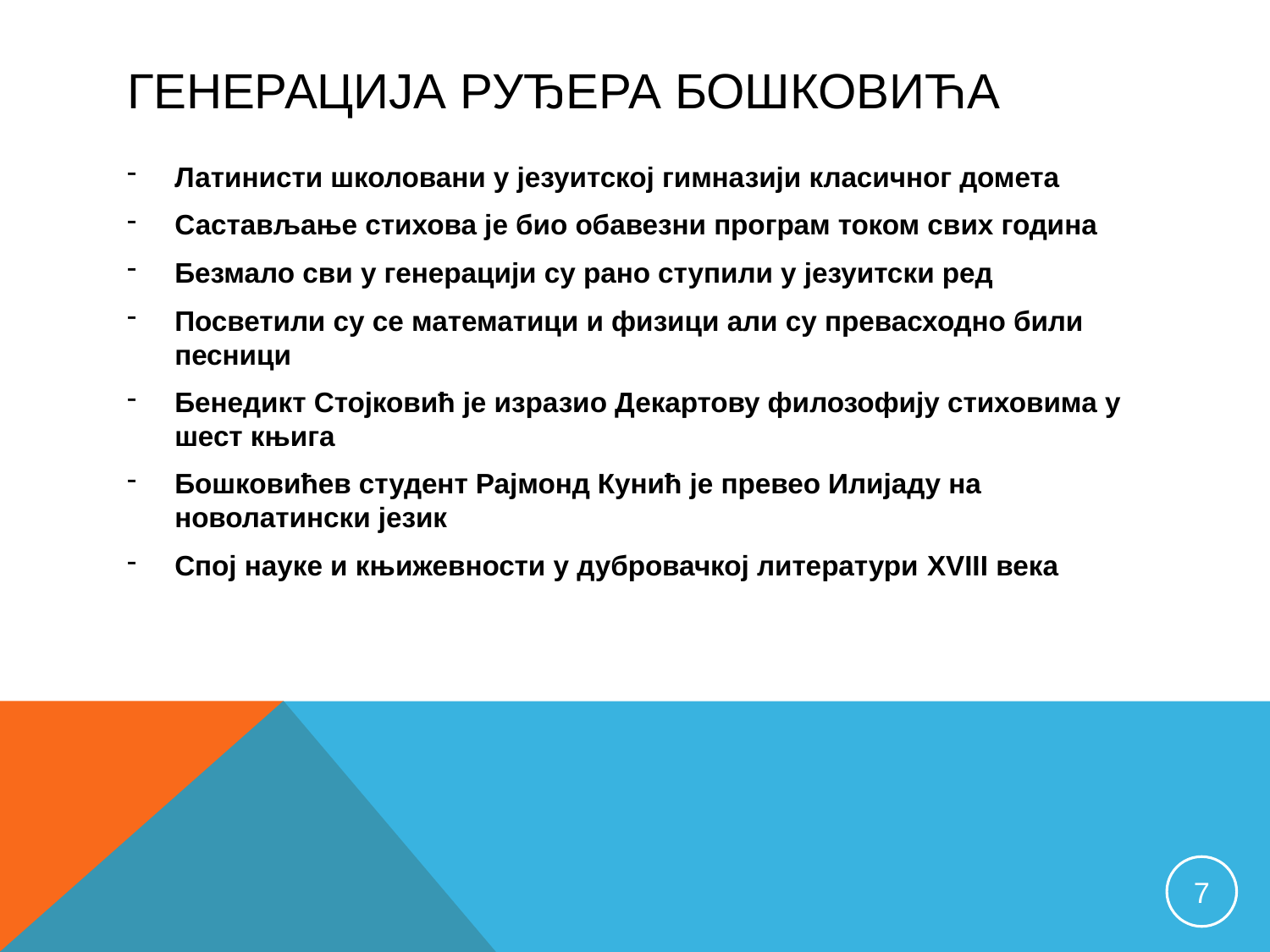

# Генерација руђера бошковића
Латинисти школовани у језуитској гимназији класичног домета
Састављање стихова је био обавезни програм током свих година
Безмало сви у генерацији су рано ступили у језуитски ред
Посветили су се математици и физици али су превасходно били песници
Бенедикт Стојковић је изразио Декартову филозофију стиховима у шест књига
Бошковићев студент Рајмонд Кунић је превео Илијаду на новолатински језик
Спој науке и књижевности у дубровачкој литератури XVIII века

7